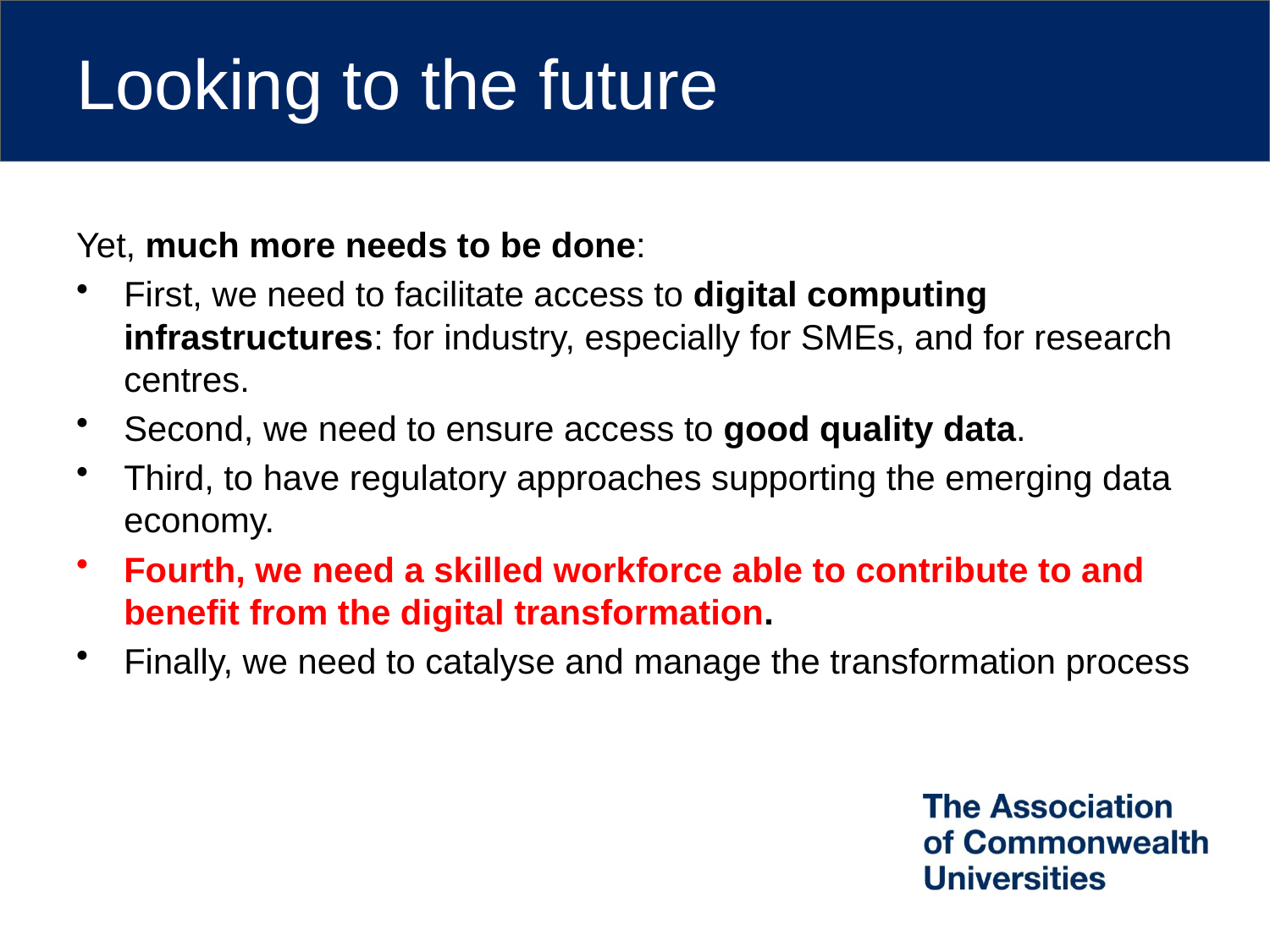

# Looking to the future
Yet, much more needs to be done:
First, we need to facilitate access to digital computing infrastructures: for industry, especially for SMEs, and for research centres.
Second, we need to ensure access to good quality data.
Third, to have regulatory approaches supporting the emerging data economy.
Fourth, we need a skilled workforce able to contribute to and benefit from the digital transformation.
Finally, we need to catalyse and manage the transformation process